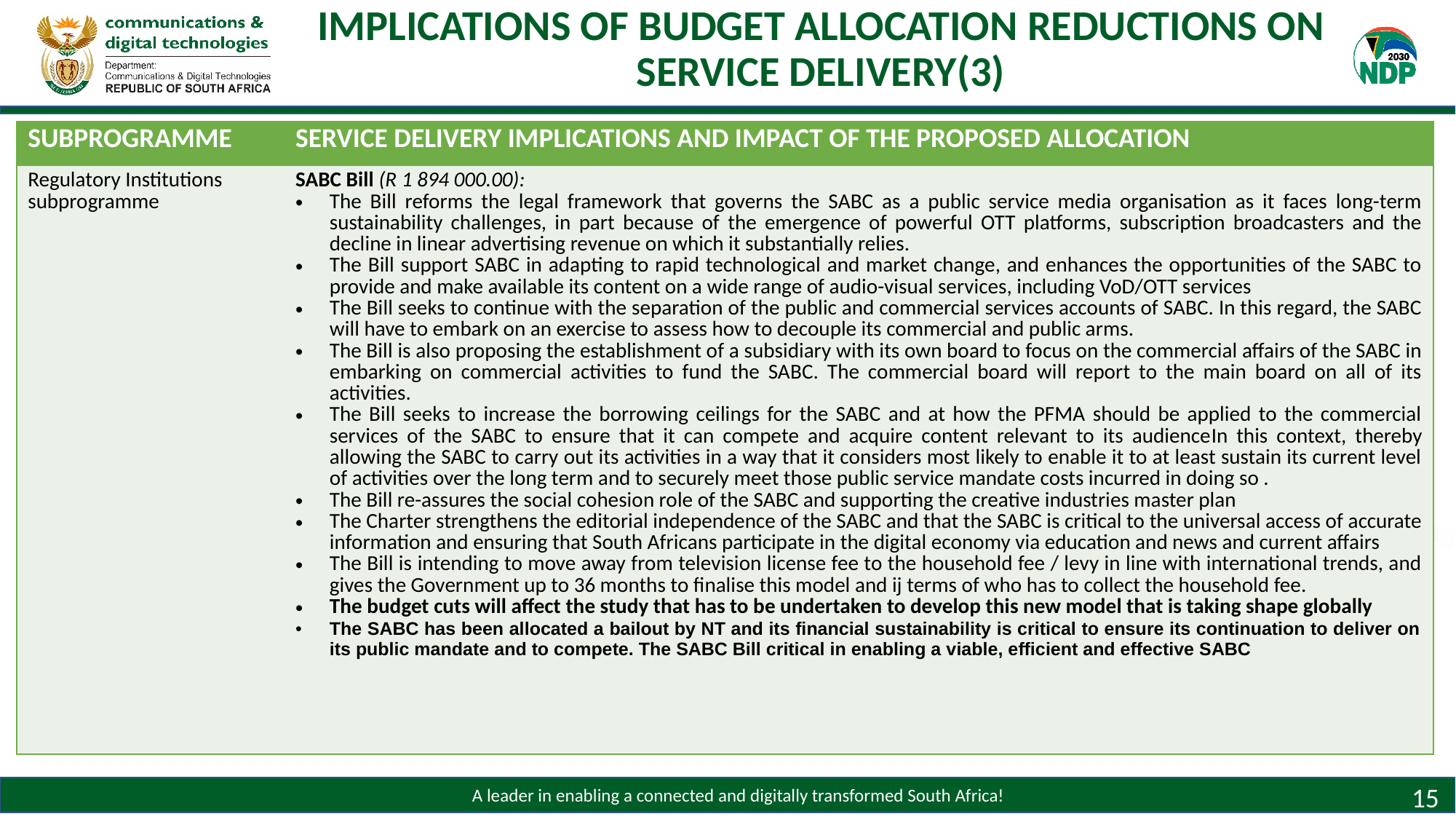

# IMPLICATIONS OF BUDGET ALLOCATION REDUCTIONS ON SERVICE DELIVERY(3)
| SUBPROGRAMME | SERVICE DELIVERY IMPLICATIONS AND IMPACT OF THE PROPOSED ALLOCATION |
| --- | --- |
| Regulatory Institutions subprogramme | SABC Bill (R 1 894 000.00): The Bill reforms the legal framework that governs the SABC as a public service media organisation as it faces long-term sustainability challenges, in part because of the emergence of powerful OTT platforms, subscription broadcasters and the decline in linear advertising revenue on which it substantially relies. The Bill support SABC in adapting to rapid technological and market change, and enhances the opportunities of the SABC to provide and make available its content on a wide range of audio-visual services, including VoD/OTT services The Bill seeks to continue with the separation of the public and commercial services accounts of SABC. In this regard, the SABC will have to embark on an exercise to assess how to decouple its commercial and public arms. The Bill is also proposing the establishment of a subsidiary with its own board to focus on the commercial affairs of the SABC in embarking on commercial activities to fund the SABC. The commercial board will report to the main board on all of its activities. The Bill seeks to increase the borrowing ceilings for the SABC and at how the PFMA should be applied to the commercial services of the SABC to ensure that it can compete and acquire content relevant to its audienceIn this context, thereby allowing the SABC to carry out its activities in a way that it considers most likely to enable it to at least sustain its current level of activities over the long term and to securely meet those public service mandate costs incurred in doing so . The Bill re-assures the social cohesion role of the SABC and supporting the creative industries master plan The Charter strengthens the editorial independence of the SABC and that the SABC is critical to the universal access of accurate information and ensuring that South Africans participate in the digital economy via education and news and current affairs The Bill is intending to move away from television license fee to the household fee / levy in line with international trends, and gives the Government up to 36 months to finalise this model and ij terms of who has to collect the household fee. The budget cuts will affect the study that has to be undertaken to develop this new model that is taking shape globally The SABC has been allocated a bailout by NT and its financial sustainability is critical to ensure its continuation to deliver on its public mandate and to compete. The SABC Bill critical in enabling a viable, efficient and effective SABC |
15